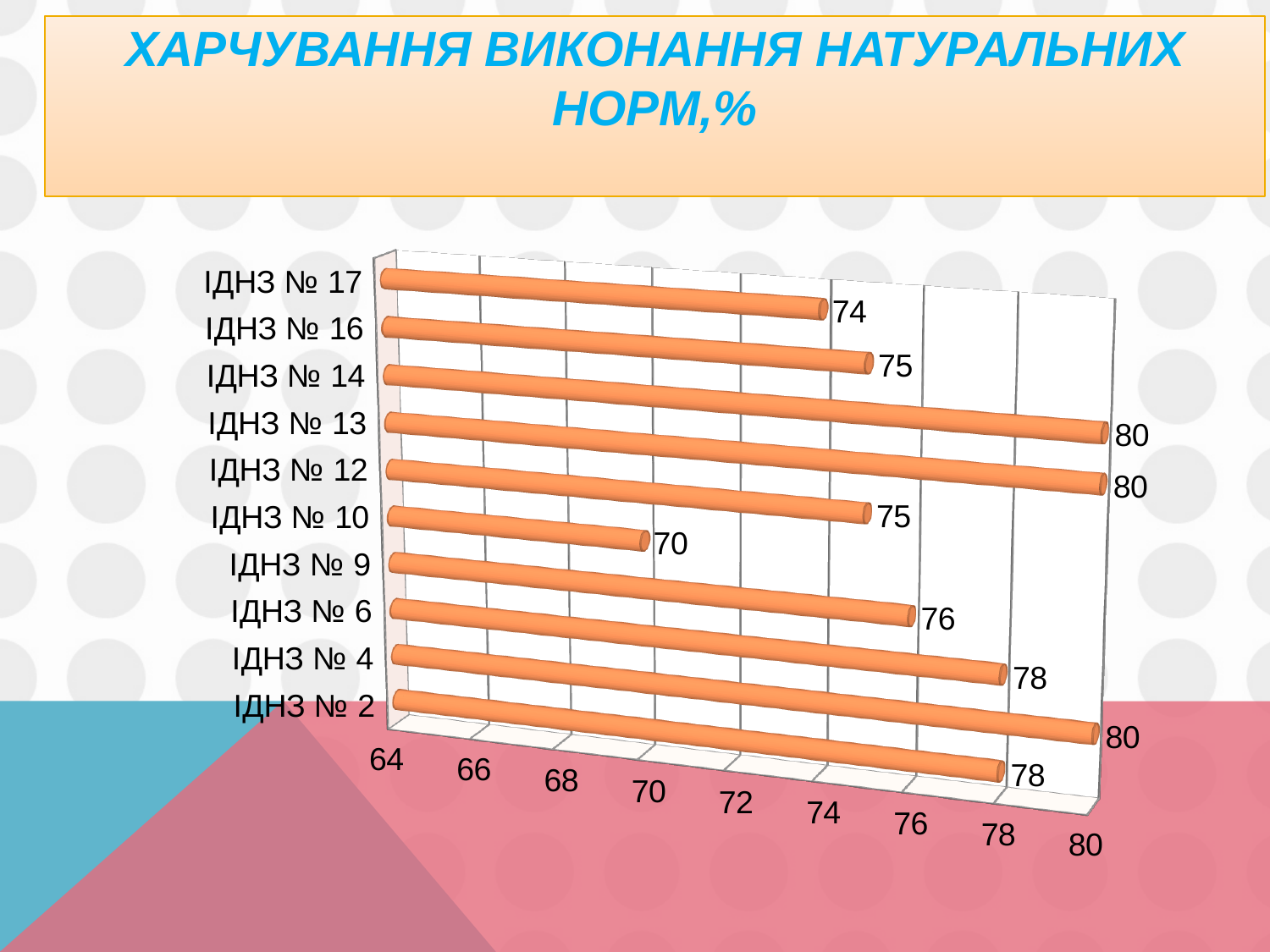

# Харчування виконання натуральних норм,%

[unsupported chart]